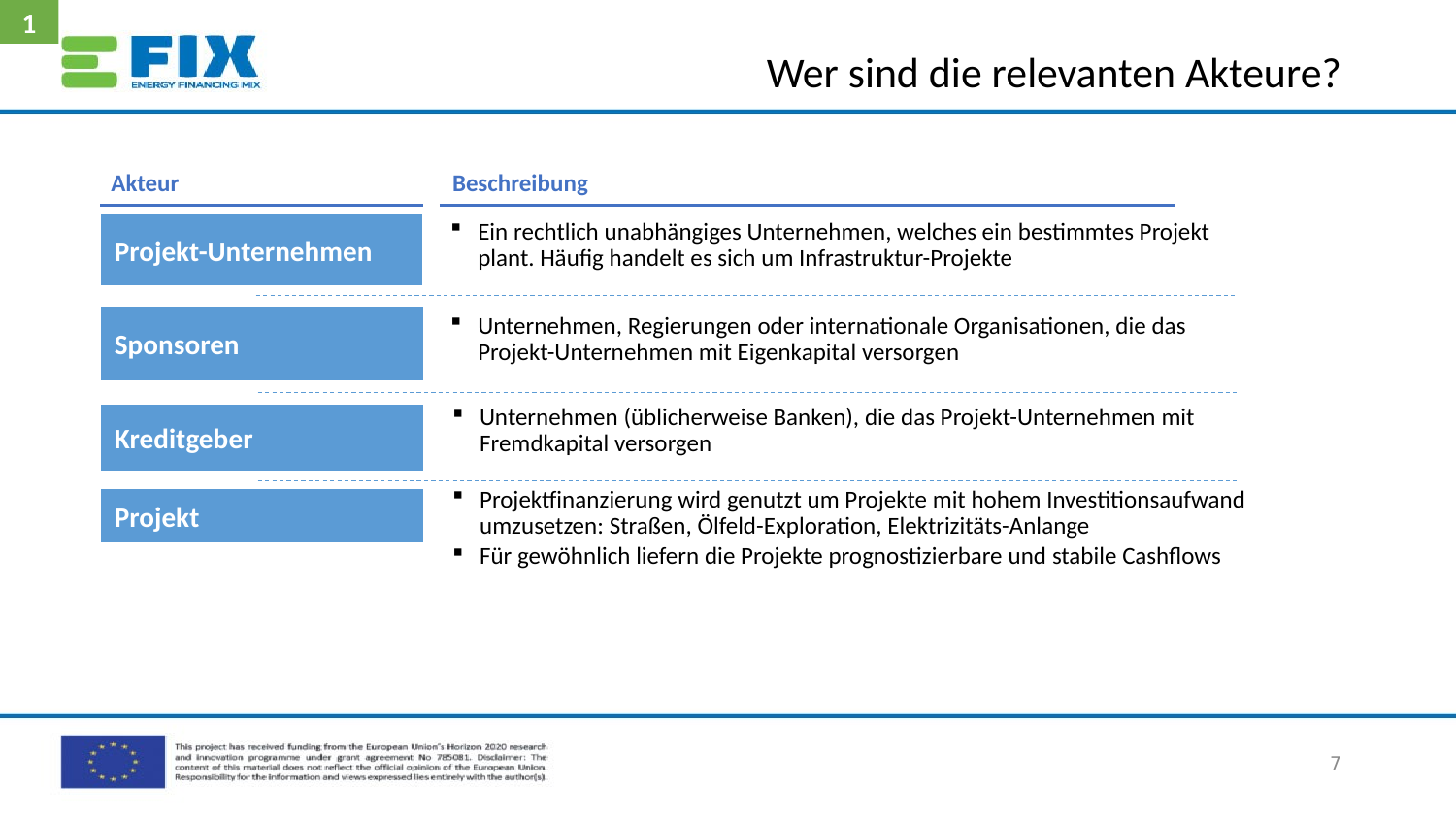

1
# Wer sind die relevanten Akteure?
Beschreibung
Akteur
Projekt-Unternehmen
Ein rechtlich unabhängiges Unternehmen, welches ein bestimmtes Projekt plant. Häufig handelt es sich um Infrastruktur-Projekte
Sponsoren
Unternehmen, Regierungen oder internationale Organisationen, die das Projekt-Unternehmen mit Eigenkapital versorgen
Unternehmen (üblicherweise Banken), die das Projekt-Unternehmen mit Fremdkapital versorgen
Kreditgeber
Projektfinanzierung wird genutzt um Projekte mit hohem Investitionsaufwand umzusetzen: Straßen, Ölfeld-Exploration, Elektrizitäts-Anlange
Für gewöhnlich liefern die Projekte prognostizierbare und stabile Cashflows
Projekt
7